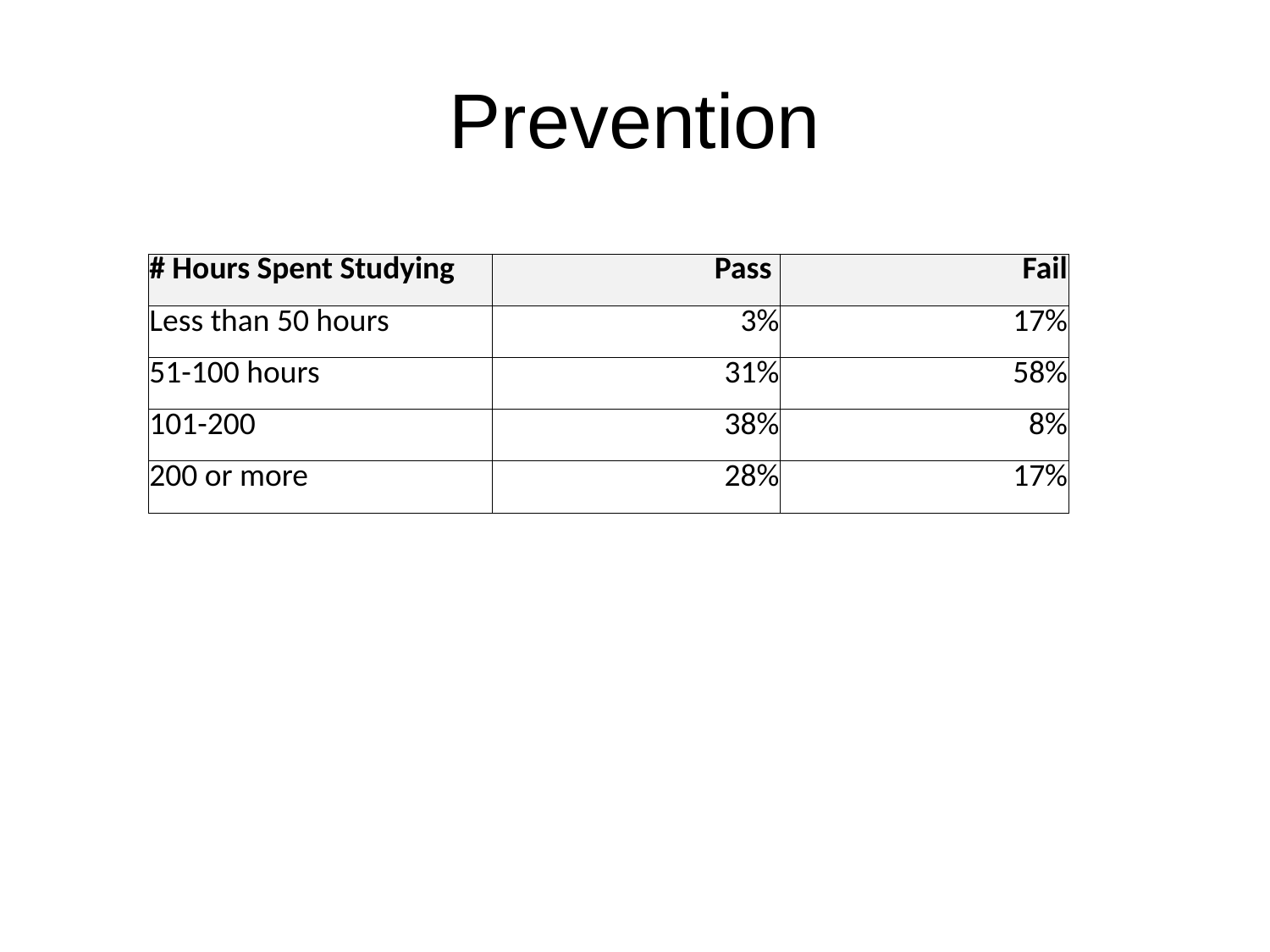

# Prevention
| # Hours Spent Studying | Pass | Fail |
| --- | --- | --- |
| Less than 50 hours | 3% | 17% |
| 51-100 hours | 31% | 58% |
| 101-200 | 38% | 8% |
| 200 or more | 28% | 17% |